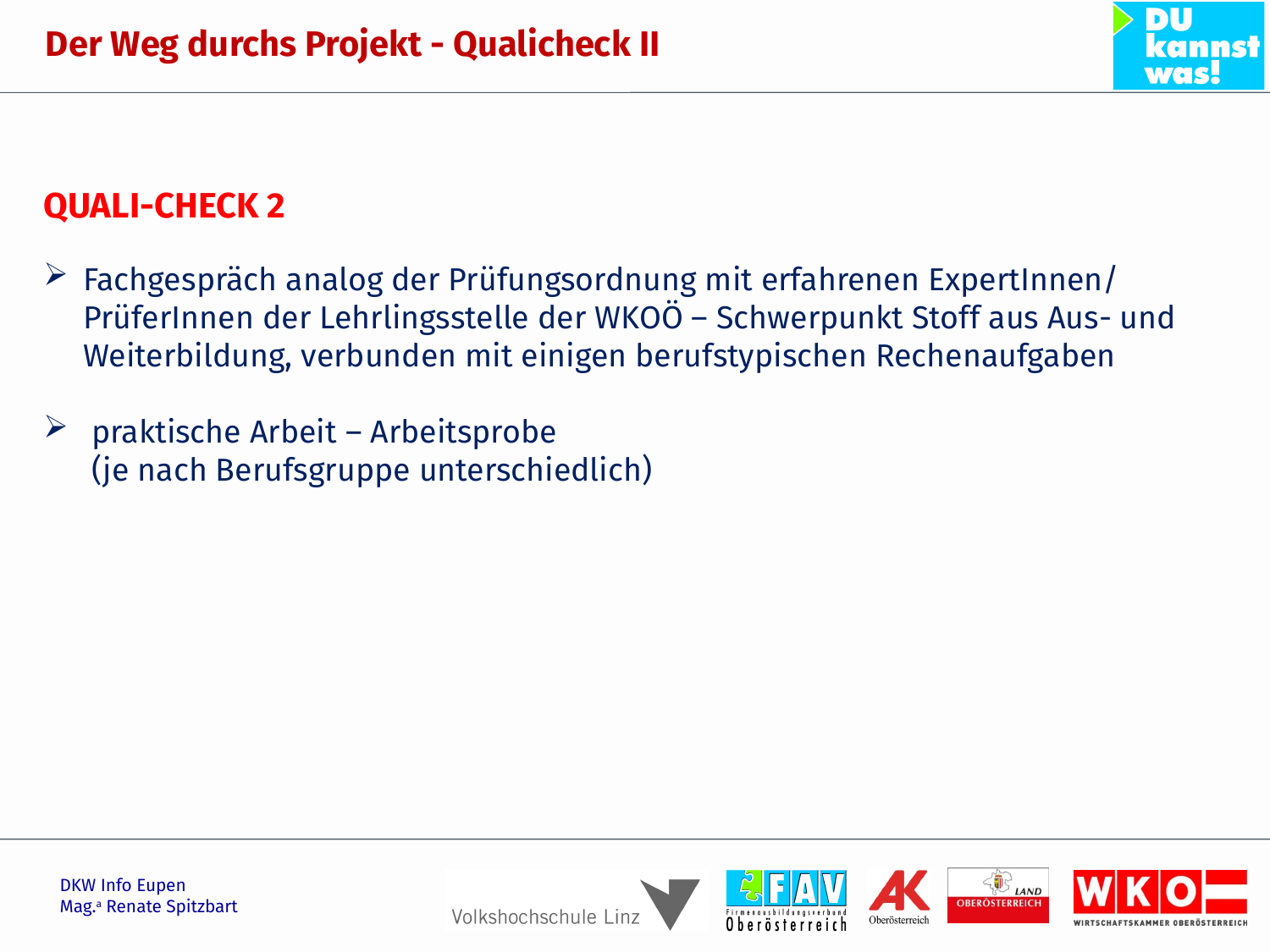

Der Weg durchs Projekt - Qualicheck II

QUALI-CHECK 2
Fachgespräch analog der Prüfungsordnung mit erfahrenen ExpertInnen/ PrüferInnen der Lehrlingsstelle der WKOÖ – Schwerpunkt Stoff aus Aus- und Weiterbildung, verbunden mit einigen berufstypischen Rechenaufgaben

 praktische Arbeit – Arbeitsprobe
 (je nach Berufsgruppe unterschiedlich)